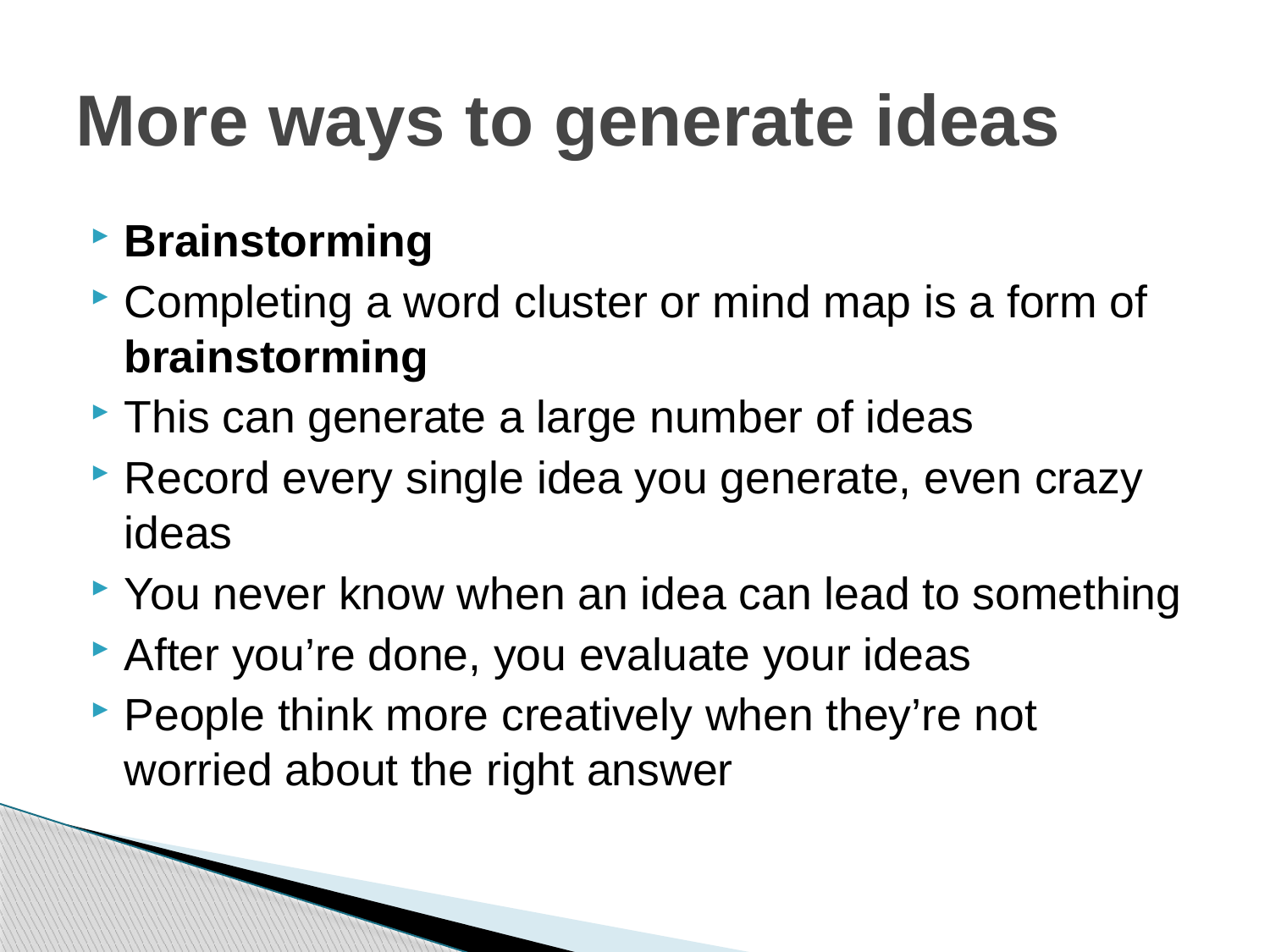

# More ways to generate ideas
Brainstorming
Completing a word cluster or mind map is a form of brainstorming
This can generate a large number of ideas
Record every single idea you generate, even crazy ideas
You never know when an idea can lead to something
After you’re done, you evaluate your ideas
People think more creatively when they’re not worried about the right answer